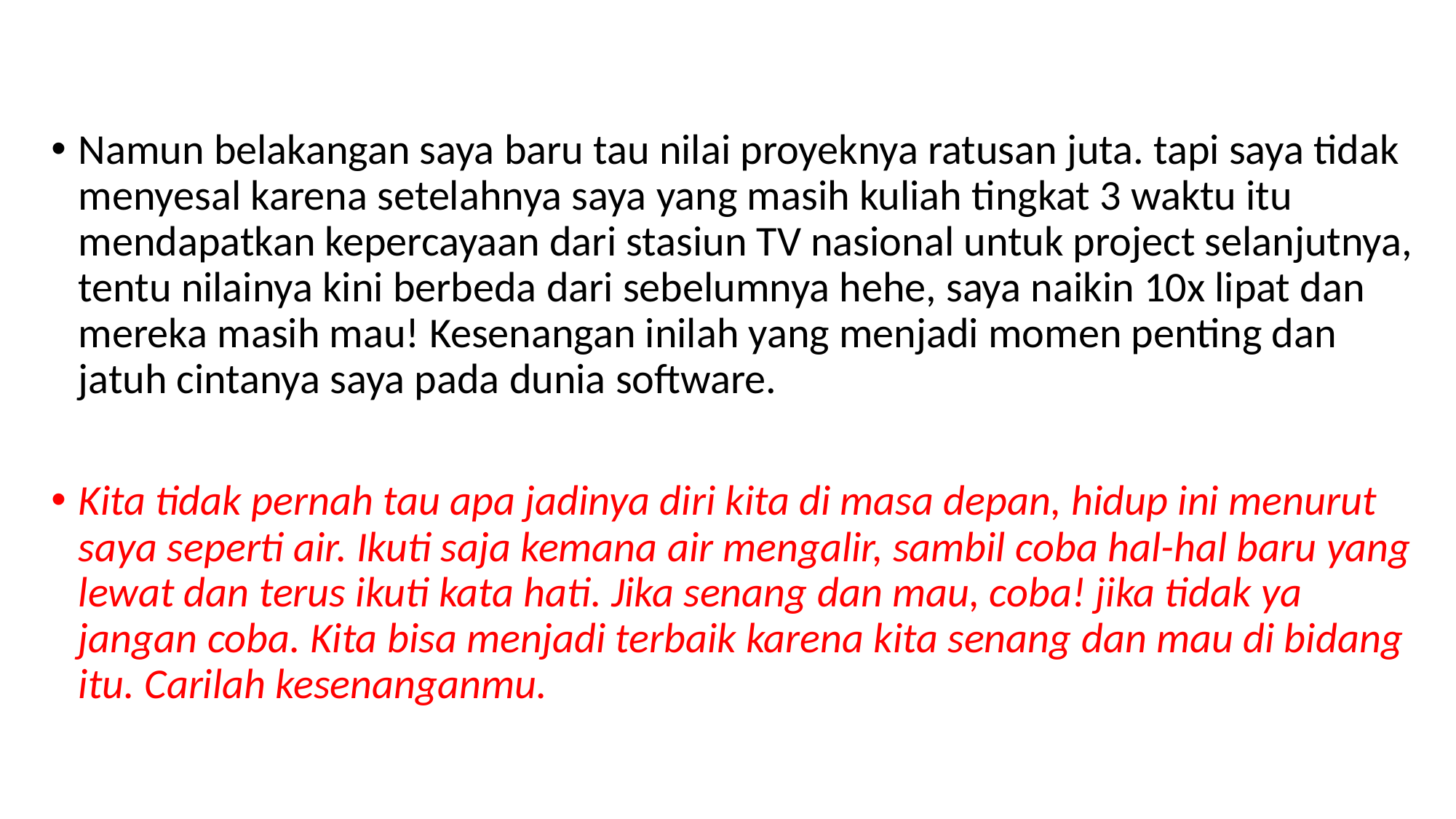

Namun belakangan saya baru tau nilai proyeknya ratusan juta. tapi saya tidak menyesal karena setelahnya saya yang masih kuliah tingkat 3 waktu itu mendapatkan kepercayaan dari stasiun TV nasional untuk project selanjutnya, tentu nilainya kini berbeda dari sebelumnya hehe, saya naikin 10x lipat dan mereka masih mau! Kesenangan inilah yang menjadi momen penting dan jatuh cintanya saya pada dunia software.

Kita tidak pernah tau apa jadinya diri kita di masa depan, hidup ini menurut saya seperti air. Ikuti saja kemana air mengalir, sambil coba hal-hal baru yang lewat dan terus ikuti kata hati. Jika senang dan mau, coba! jika tidak ya jangan coba. Kita bisa menjadi terbaik karena kita senang dan mau di bidang itu. Carilah kesenanganmu.